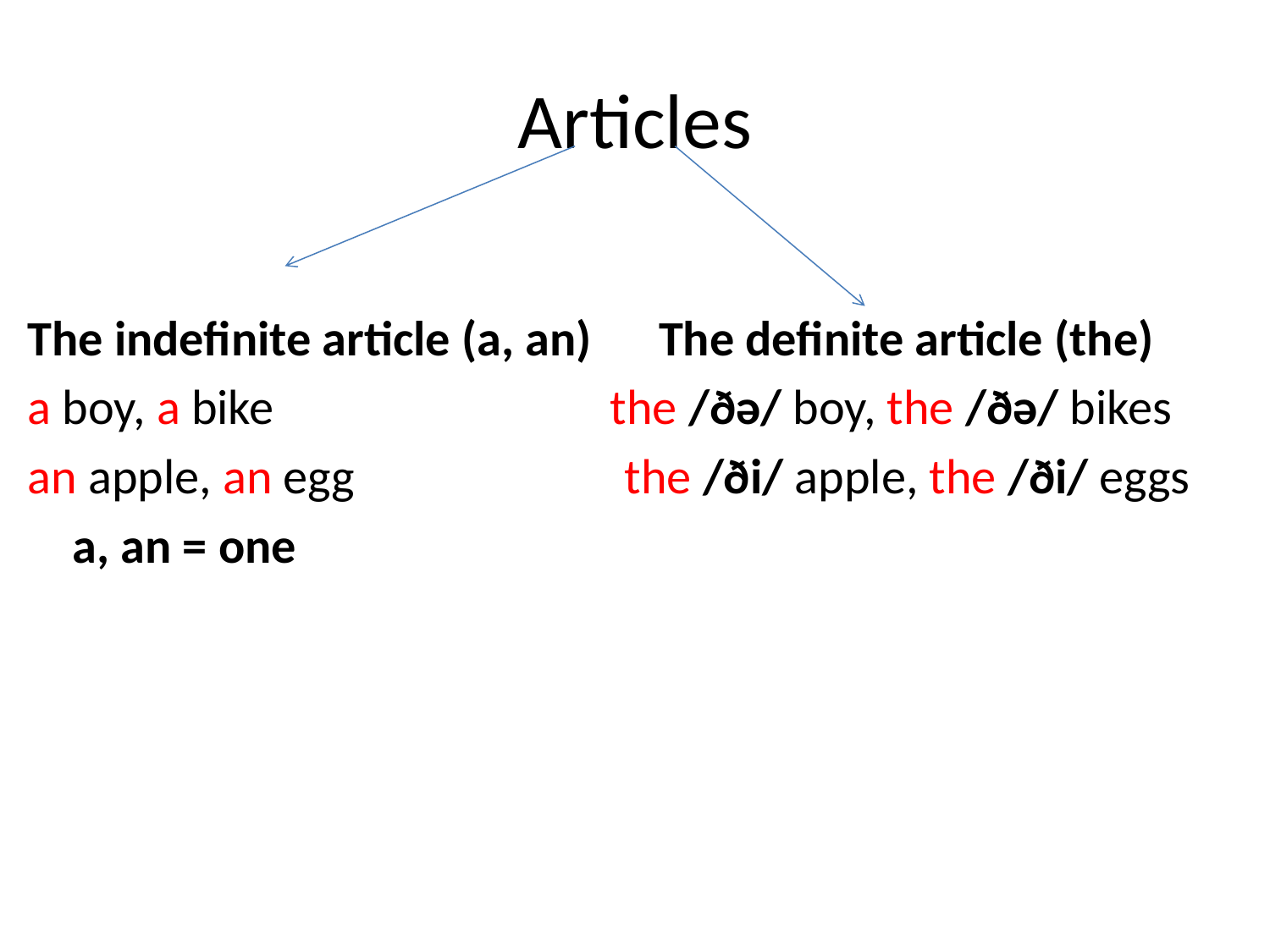

# Articles

The indefinite article (a, an)      The definite article (the)
a boy, a bike                              the /ðə/ boy, the /ðə/ bikes
an apple, an egg                        the /ði/ apple, the /ði/ eggs
    a, an = one